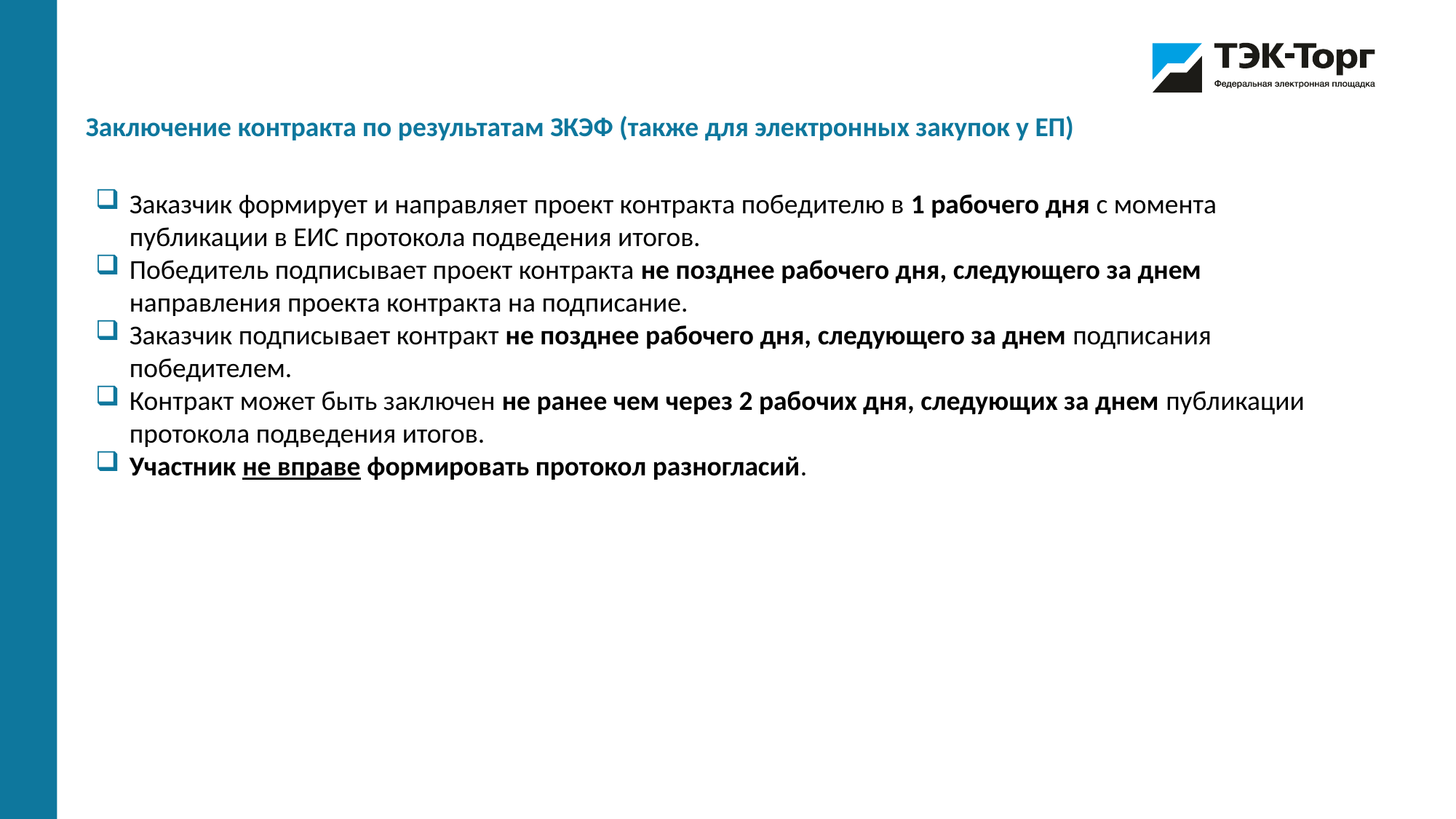

Заключение контракта по результатам ЗКЭФ (также для электронных закупок у ЕП)

Заказчик формирует и направляет проект контракта победителю в 1 рабочего дня с момента публикации в ЕИС протокола подведения итогов.
Победитель подписывает проект контракта не позднее рабочего дня, следующего за днем направления проекта контракта на подписание.
Заказчик подписывает контракт не позднее рабочего дня, следующего за днем подписания победителем.
Контракт может быть заключен не ранее чем через 2 рабочих дня, следующих за днем публикации протокола подведения итогов.
Участник не вправе формировать протокол разногласий.